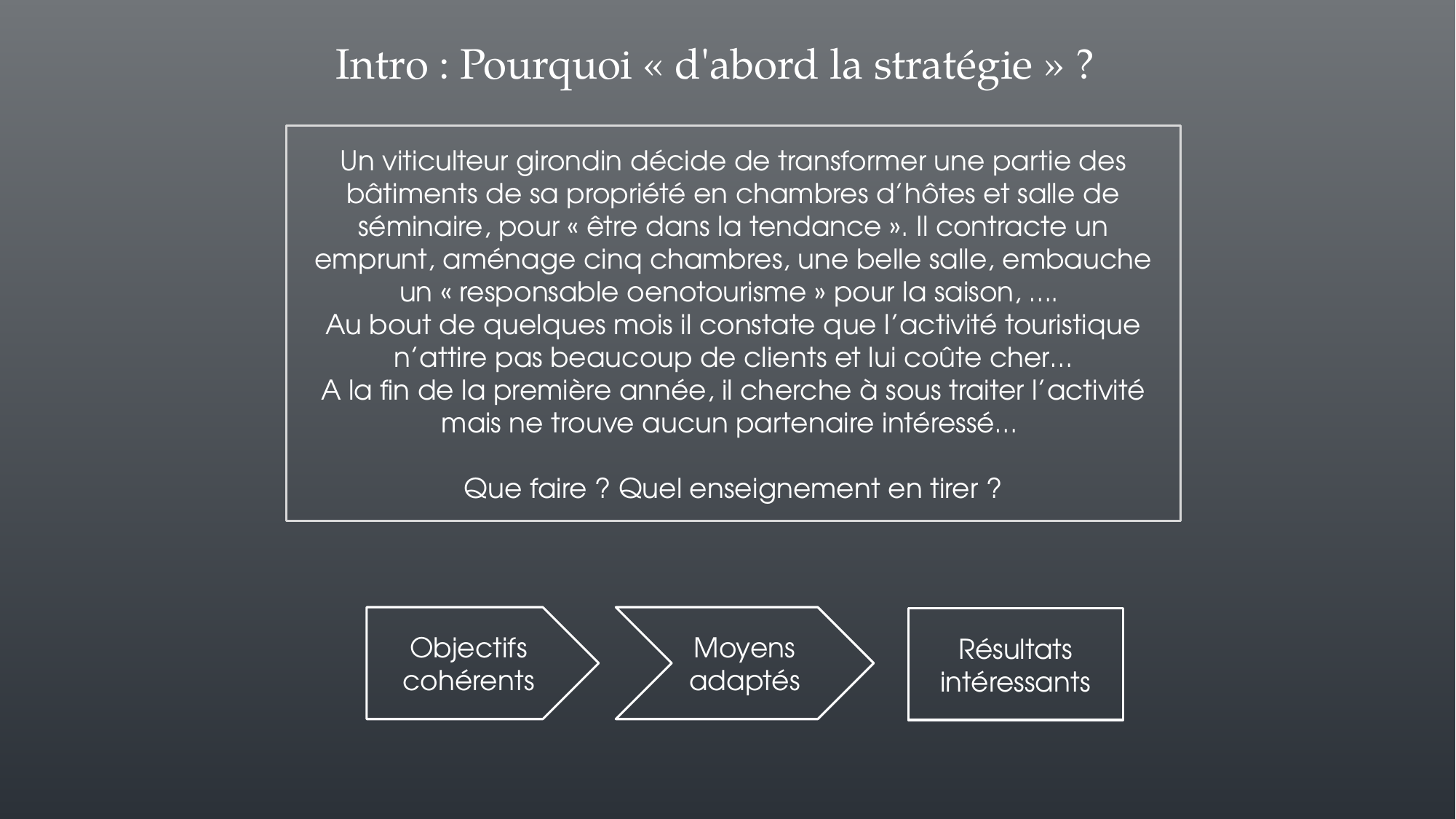

Intro : Pourquoi « d'abord la stratégie » ?
Un viticulteur girondin décide de transformer une partie des bâtiments de sa propriété en chambres d’hôtes et salle de séminaire, pour « être dans la tendance ». Il contracte un emprunt, aménage cinq chambres, une belle salle, embauche un « responsable oenotourisme » pour la saison, ….
Au bout de quelques mois il constate que l’activité touristique n’attire pas beaucoup de clients et lui coûte cher…
A la fin de la première année, il cherche à sous traiter l’activité mais ne trouve aucun partenaire intéressé…

Que faire ? Quel enseignement en tirer ?
Objectifs
cohérents
Moyens
adaptés
Résultats
intéressants